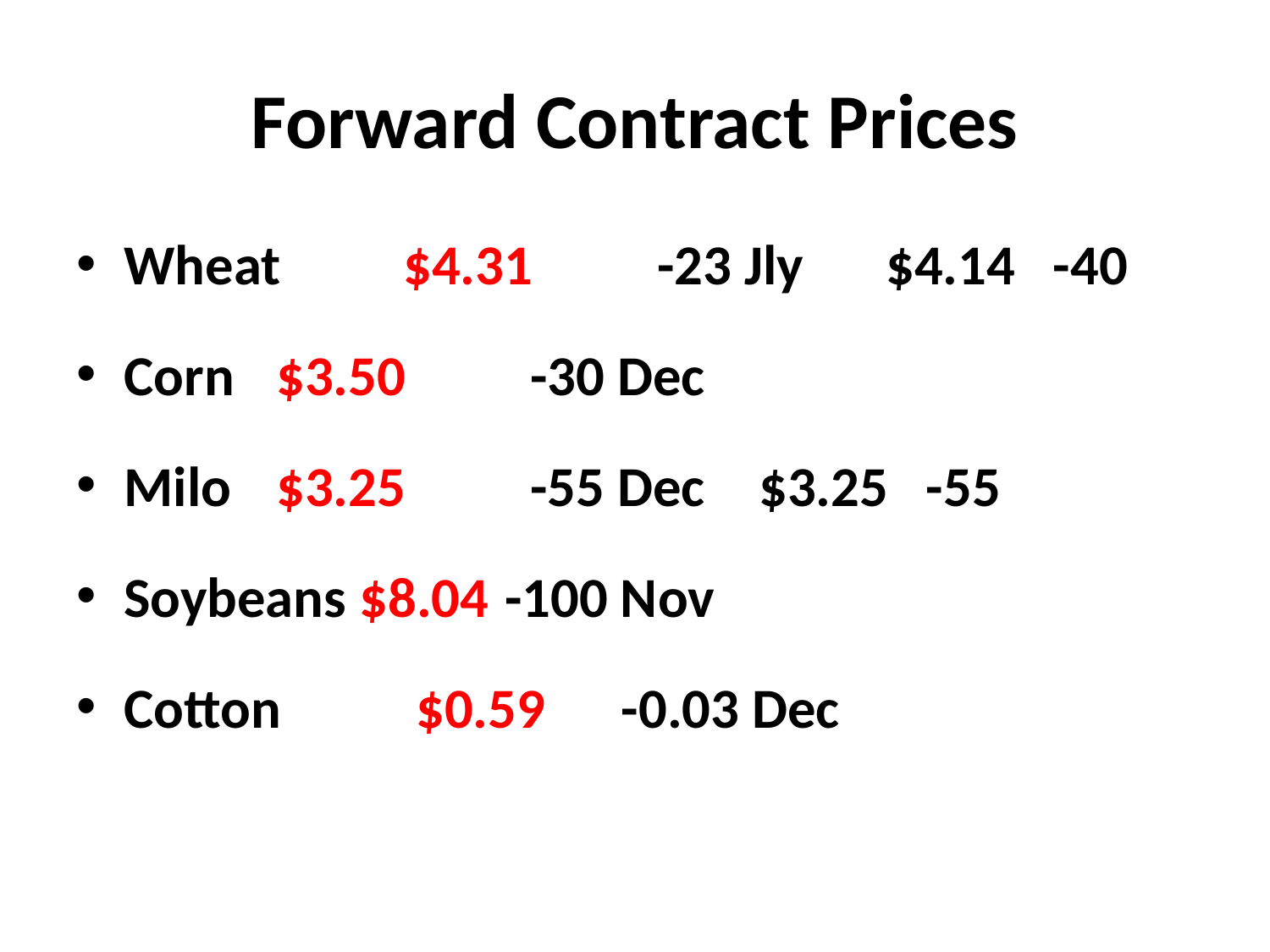

# Forward Contract Prices
Wheat	  $4.31	  -23 Jly 	$4.14   -40
Corn	  $3.50	  -30 Dec
Milo	  $3.25	  -55 Dec	$3.25   -55
Soybeans $8.04	-100 Nov
Cotton	   $0.59      -0.03 Dec